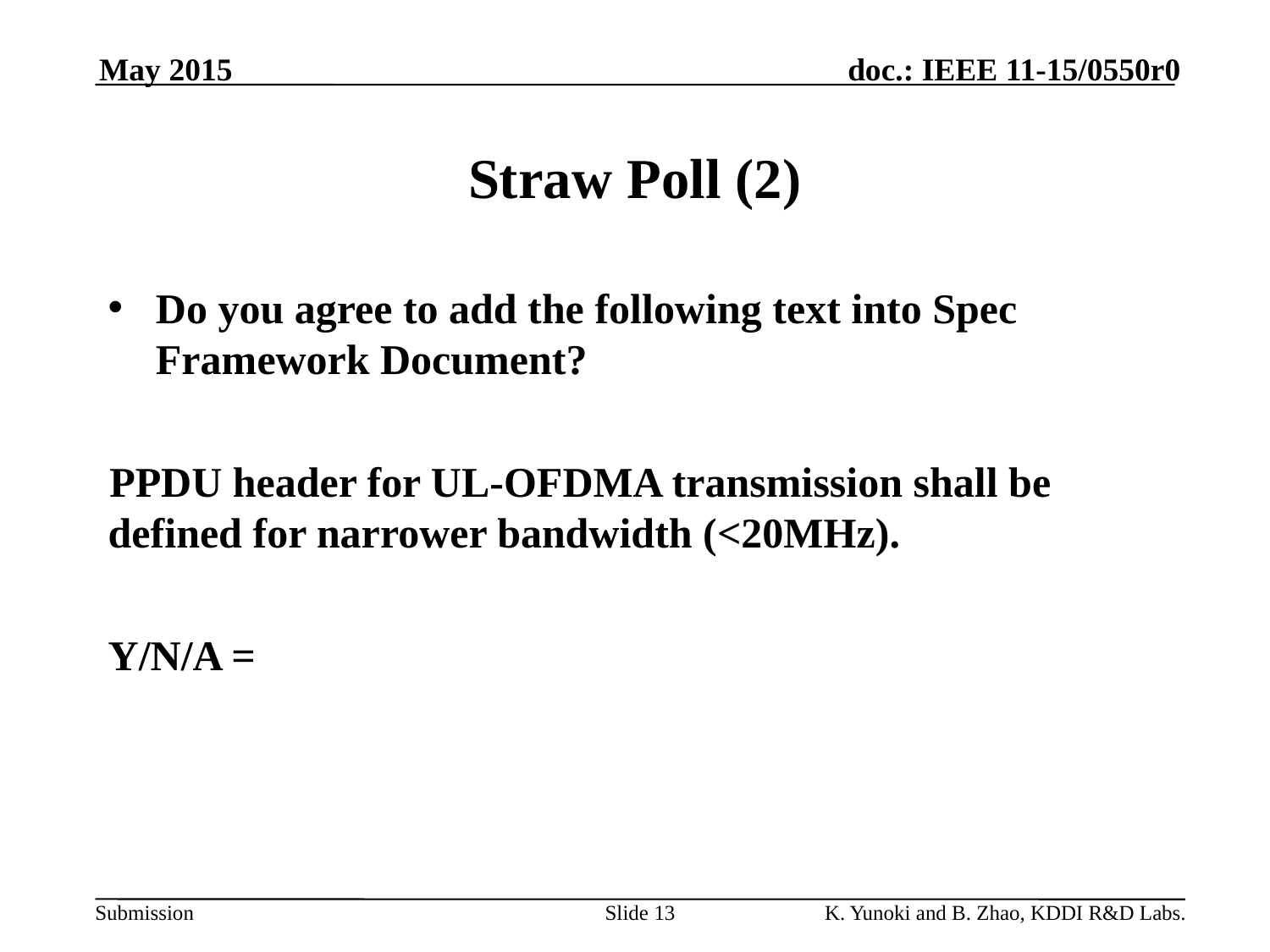

May 2015
# Straw Poll (2)
Do you agree to add the following text into Spec Framework Document?

PPDU header for UL-OFDMA transmission shall be defined for narrower bandwidth (<20MHz).

Y/N/A =

Slide 13
K. Yunoki and B. Zhao, KDDI R&D Labs.